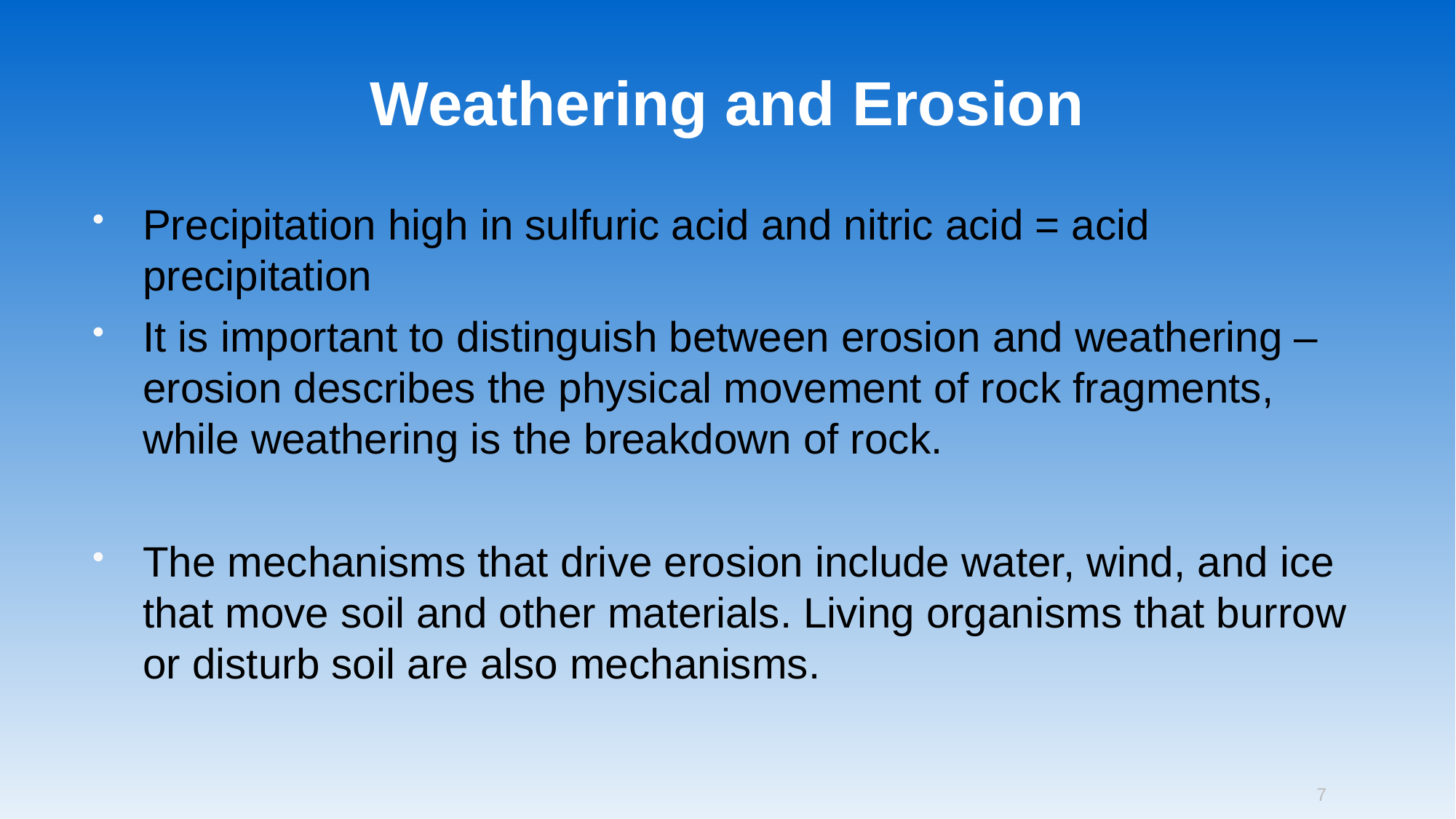

# Weathering and Erosion
Precipitation high in sulfuric acid and nitric acid = acid precipitation
It is important to distinguish between erosion and weathering – erosion describes the physical movement of rock fragments, while weathering is the breakdown of rock.

The mechanisms that drive erosion include water, wind, and ice that move soil and other materials. Living organisms that burrow or disturb soil are also mechanisms.
7